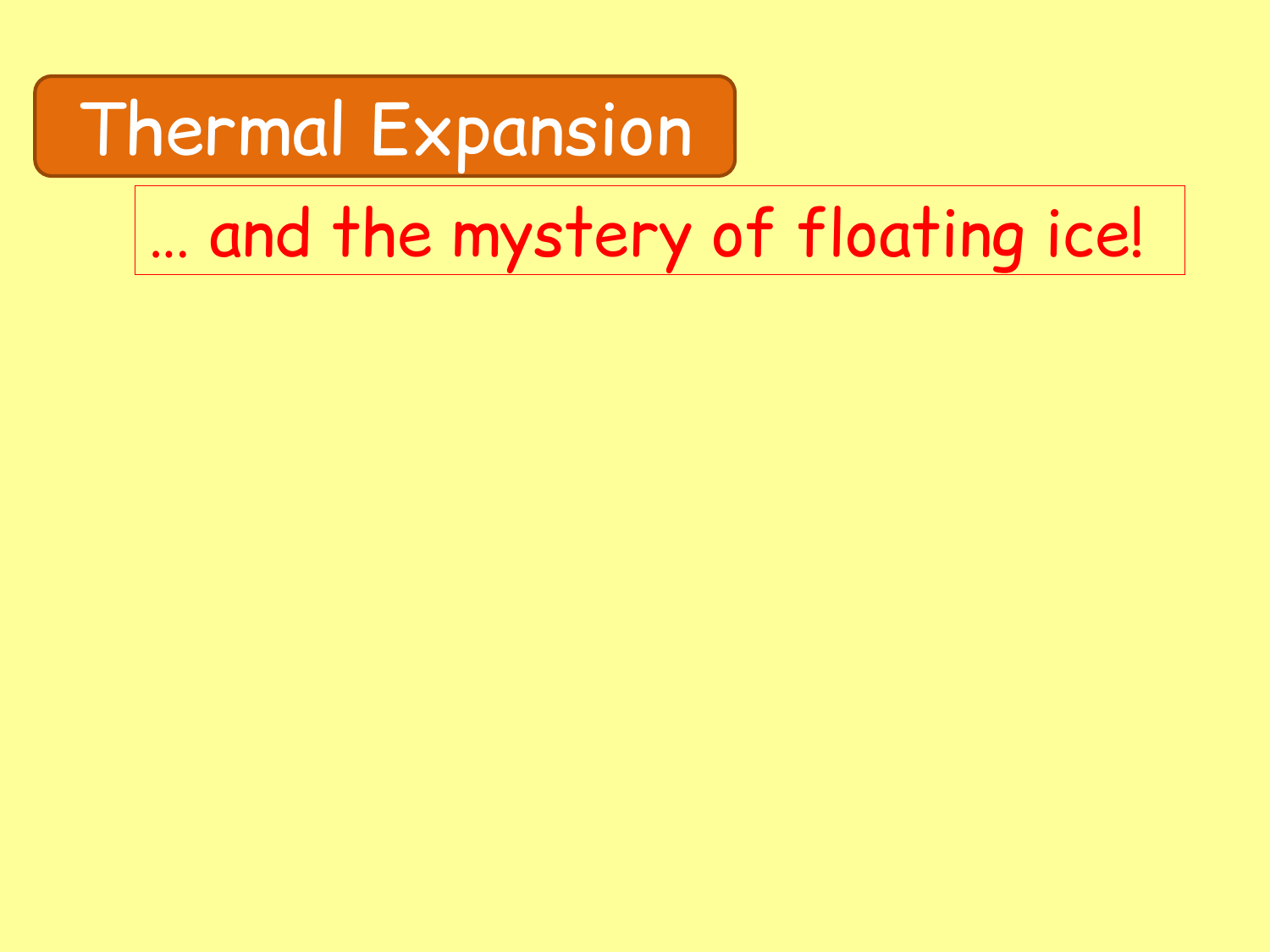

Thermal Expansion
… and the mystery of floating ice!